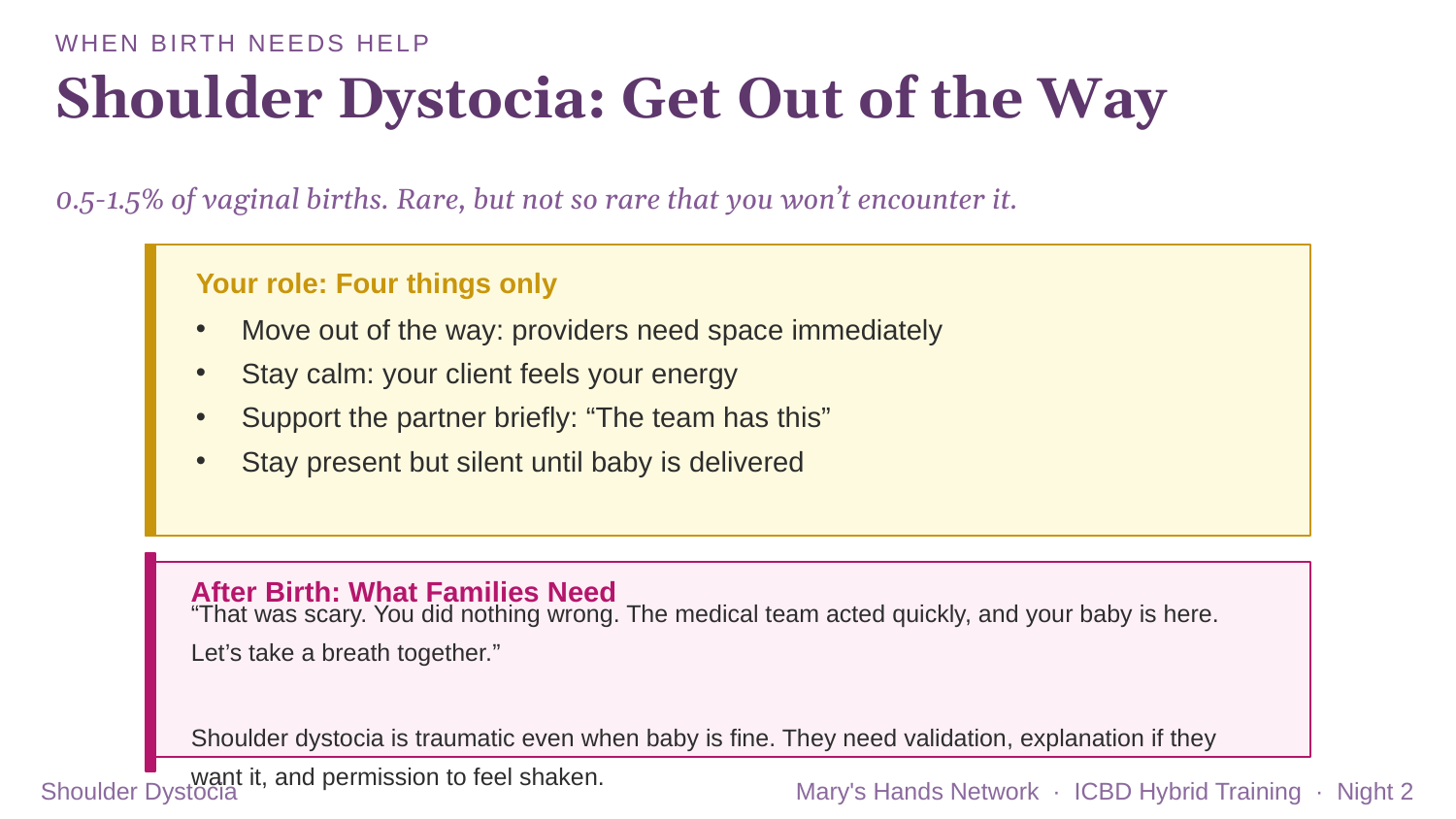

WHEN BIRTH NEEDS HELP
Shoulder Dystocia: Get Out of the Way
0.5-1.5% of vaginal births. Rare, but not so rare that you won’t encounter it.

Your role: Four things only
Move out of the way: providers need space immediately
Stay calm: your client feels your energy
Support the partner briefly: “The team has this”
Stay present but silent until baby is delivered

After Birth: What Families Need
“That was scary. You did nothing wrong. The medical team acted quickly, and your baby is here. Let’s take a breath together.”

Shoulder dystocia is traumatic even when baby is fine. They need validation, explanation if they want it, and permission to feel shaken.
Shoulder Dystocia
Mary's Hands Network  ·  ICBD Hybrid Training  ·  Night 2